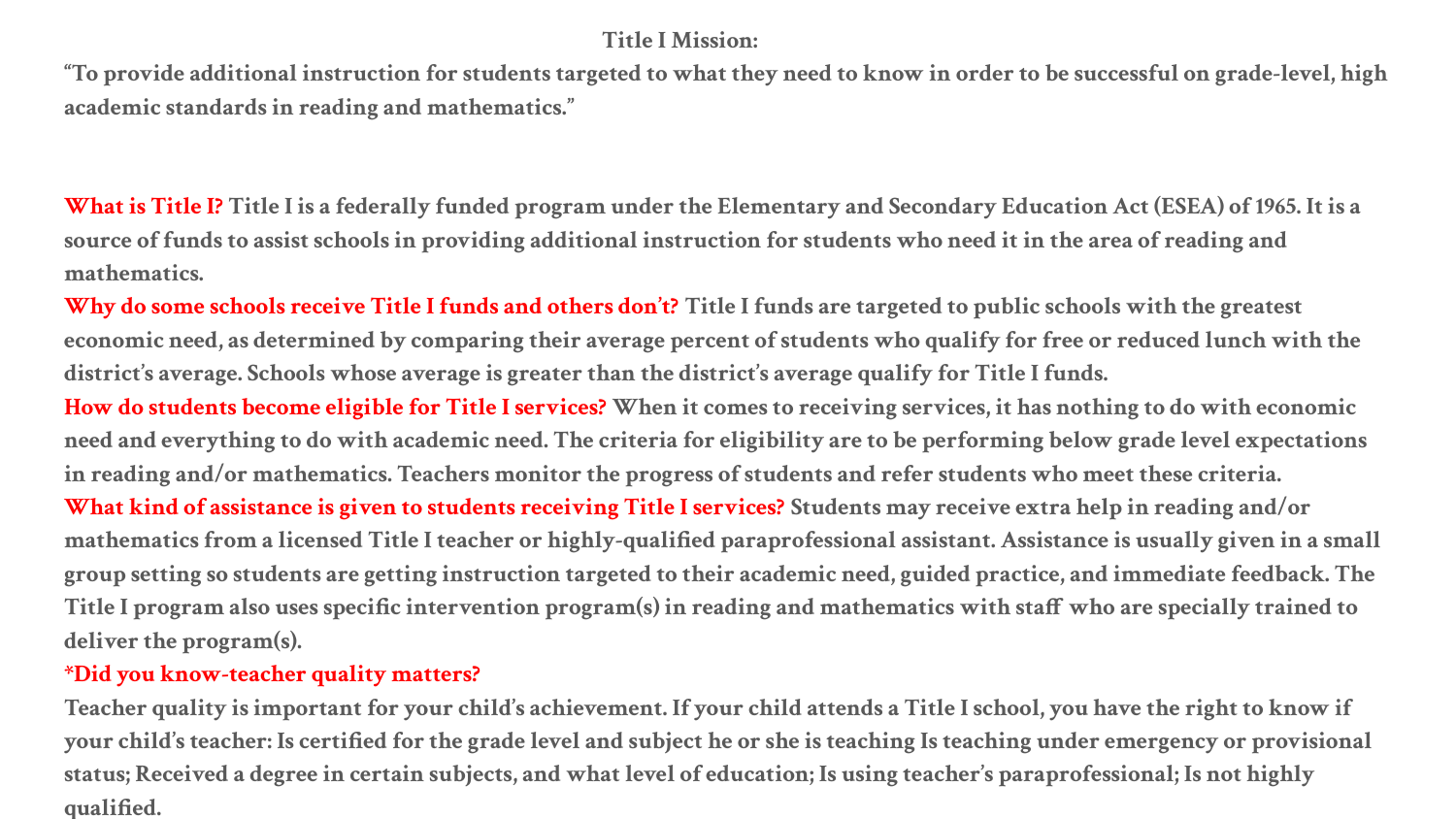

Title I Mission:
“To provide additional instruction for students targeted to what they need to know in order to be successful on grade-level, high academic standards in reading and mathematics.”
What is Title I? Title I is a federally funded program under the Elementary and Secondary Education Act (ESEA) of 1965. It is a source of funds to assist schools in providing additional instruction for students who need it in the area of reading and mathematics.
Why do some schools receive Title I funds and others don’t? Title I funds are targeted to public schools with the greatest economic need, as determined by comparing their average percent of students who qualify for free or reduced lunch with the district’s average. Schools whose average is greater than the district’s average qualify for Title I funds.
How do students become eligible for Title I services? When it comes to receiving services, it has nothing to do with economic need and everything to do with academic need. The criteria for eligibility are to be performing below grade level expectations in reading and/or mathematics. Teachers monitor the progress of students and refer students who meet these criteria.
What kind of assistance is given to students receiving Title I services? Students may receive extra help in reading and/or mathematics from a licensed Title I teacher or highly-qualified paraprofessional assistant. Assistance is usually given in a small group setting so students are getting instruction targeted to their academic need, guided practice, and immediate feedback. The Title I program also uses specific intervention program(s) in reading and mathematics with staff who are specially trained to deliver the program(s).
*Did you know-teacher quality matters?
Teacher quality is important for your child’s achievement. If your child attends a Title I school, you have the right to know if your child’s teacher: Is certified for the grade level and subject he or she is teaching Is teaching under emergency or provisional status; Received a degree in certain subjects, and what level of education; Is using teacher’s paraprofessional; Is not highly qualified.